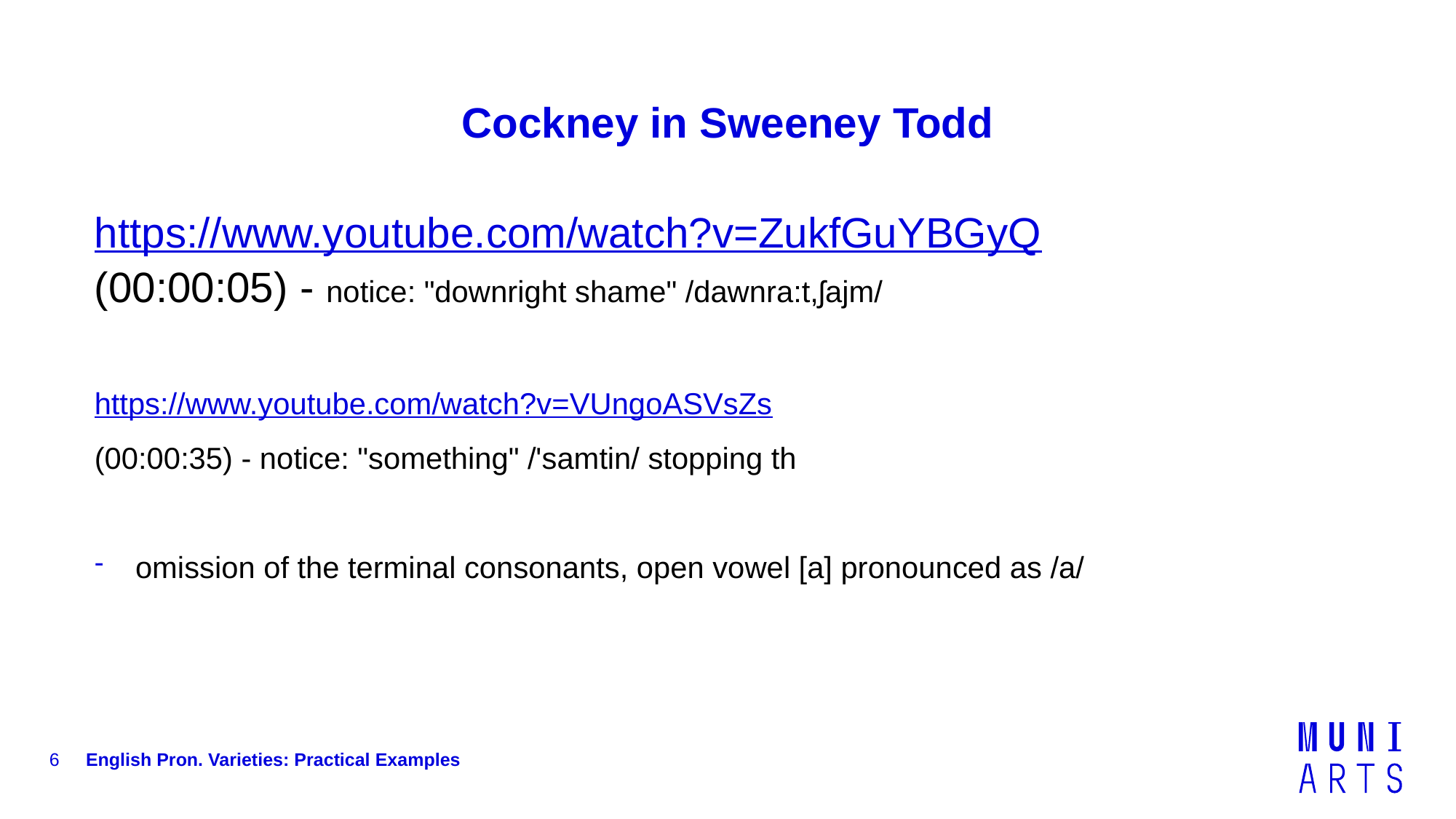

# Cockney in Sweeney Todd
https://www.youtube.com/watch?v=ZukfGuYBGyQ
(00:00:05) - notice: "downright shame" /dawnra:t,ʃajm/

https://www.youtube.com/watch?v=VUngoASVsZs
(00:00:35) - notice: "something" /'samtin/ stopping th

omission of the terminal consonants, open vowel [a] pronounced as /a/
6
English Pron. Varieties: Practical Examples